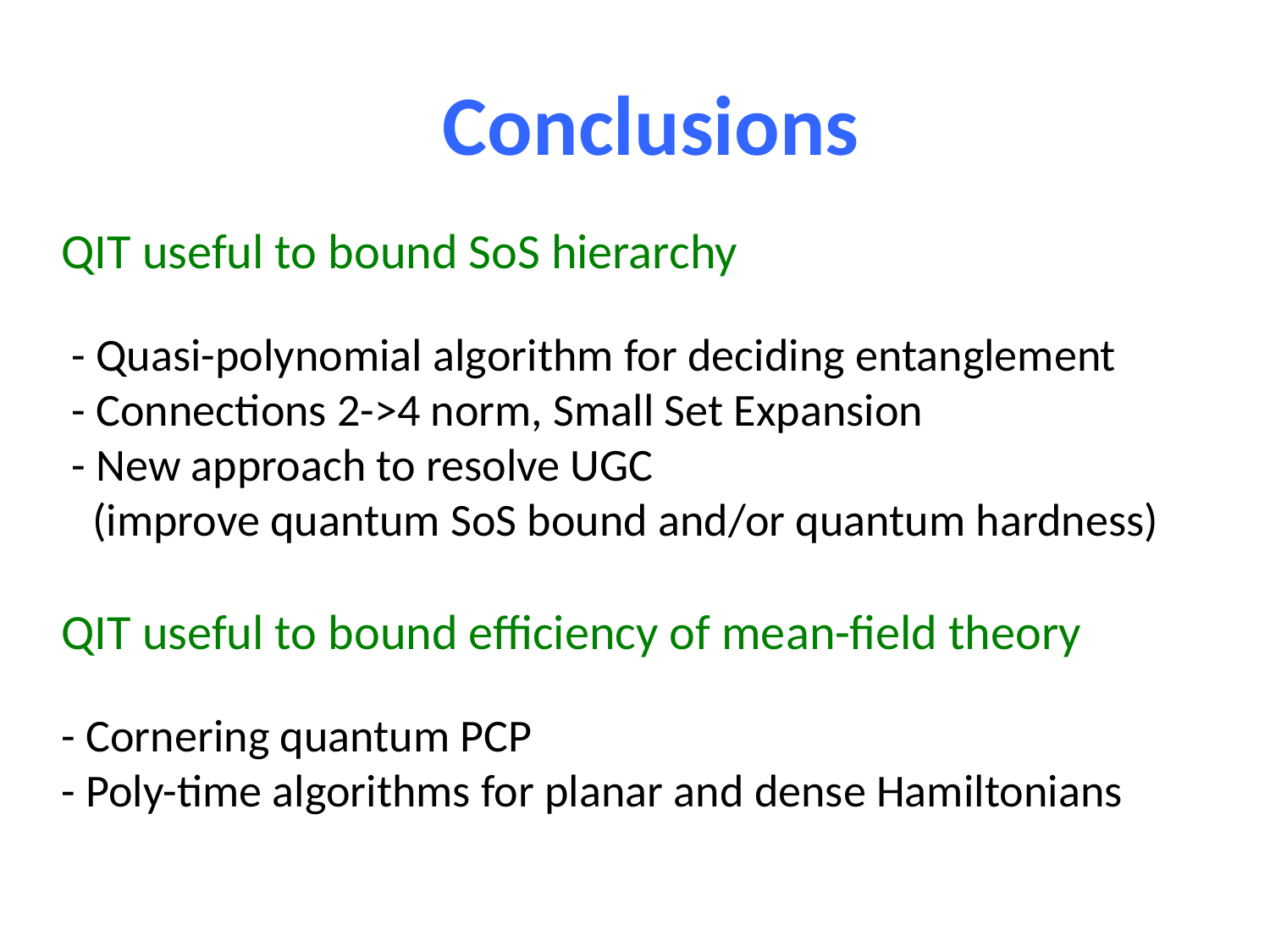

Conclusions
QIT useful to bound SoS hierarchy

 - Quasi-polynomial algorithm for deciding entanglement
 - Connections 2->4 norm, Small Set Expansion
 - New approach to resolve UGC
   (improve quantum SoS bound and/or quantum hardness)

QIT useful to bound efficiency of mean-field theory

- Cornering quantum PCP
- Poly-time algorithms for planar and dense Hamiltonians